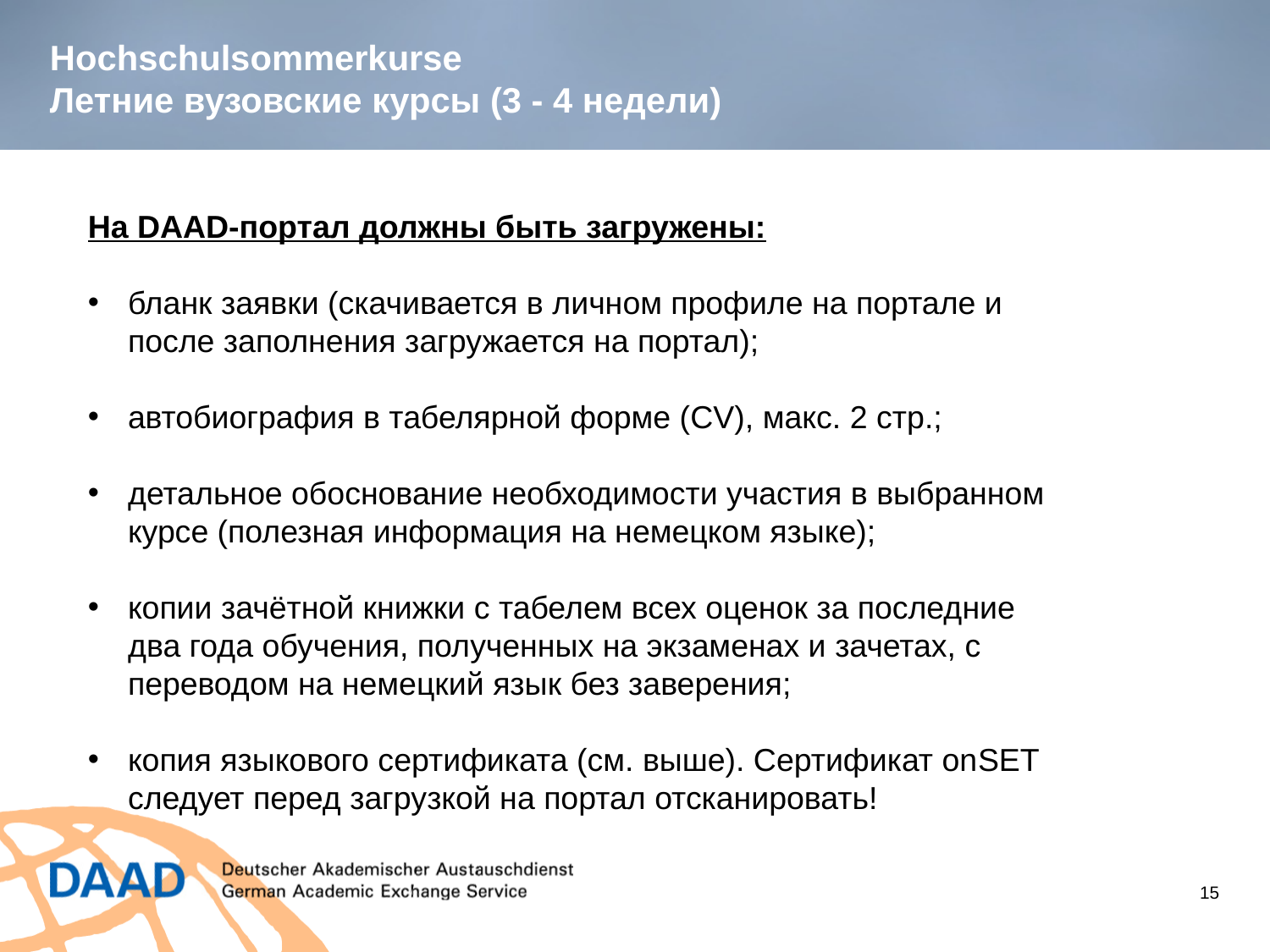

# Hochschulsommerkurse Летние вузовские курсы (3 - 4 недели)
На DAAD-портал должны быть загружены:

бланк заявки (скачивается в личном профиле на портале и после заполнения загружается на портал);

aвтобиография в табелярной форме (CV), макс. 2 стр.;

детальное обоснование необходимости участия в выбранном курсе (полезная информация на немецком языке);

копии зачётной книжки с табелем всех оценок за последние два года обучения, полученных на экзаменах и зачетах, с переводом на немецкий язык без заверения;

копия языкового сертификата (см. выше). Сертификат onSET следует перед загрузкой на портал отсканировать!
15